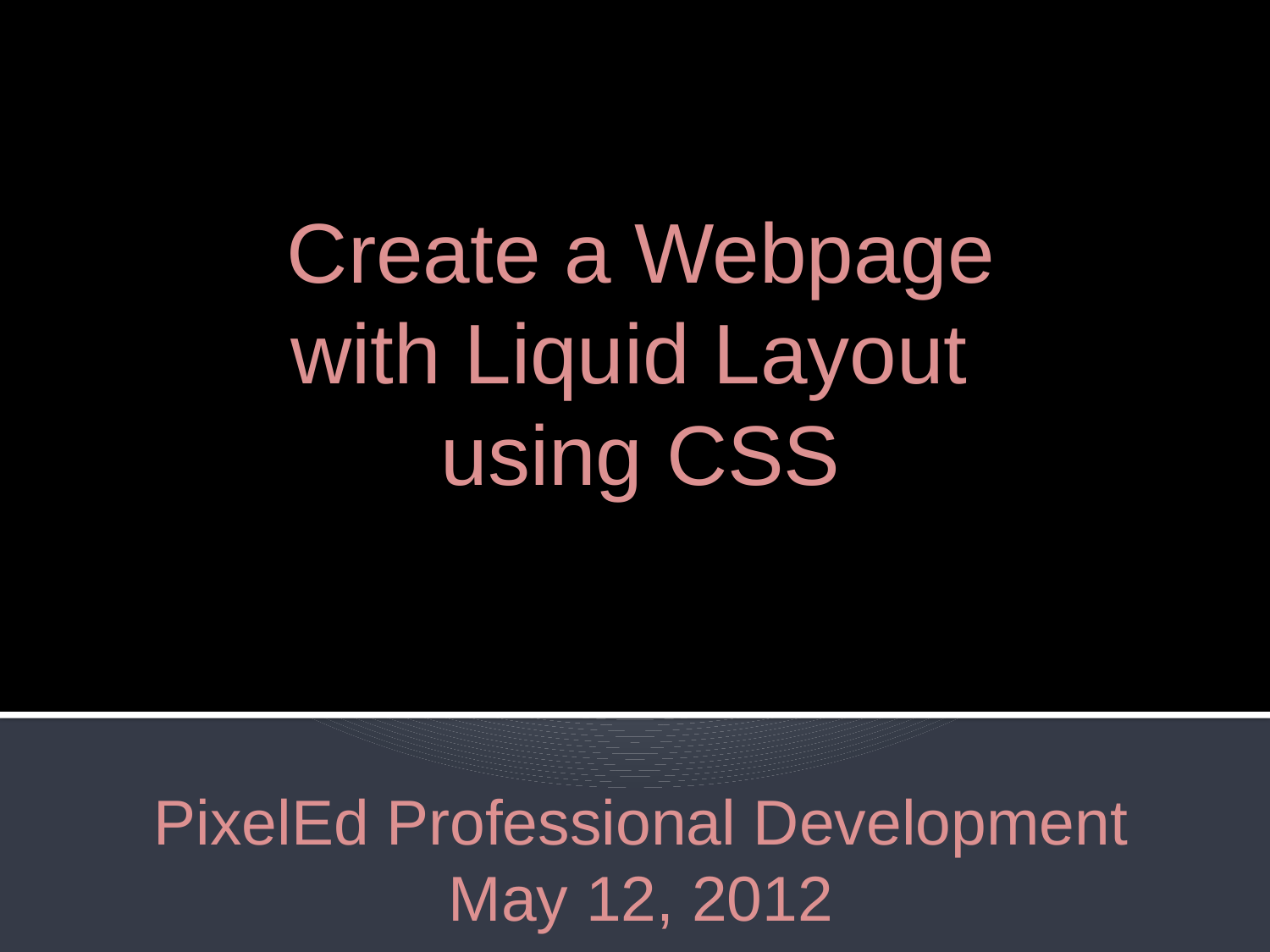

Create a Webpage
with Liquid Layout
using CSS

PixelEd Professional Development
May 12, 2012